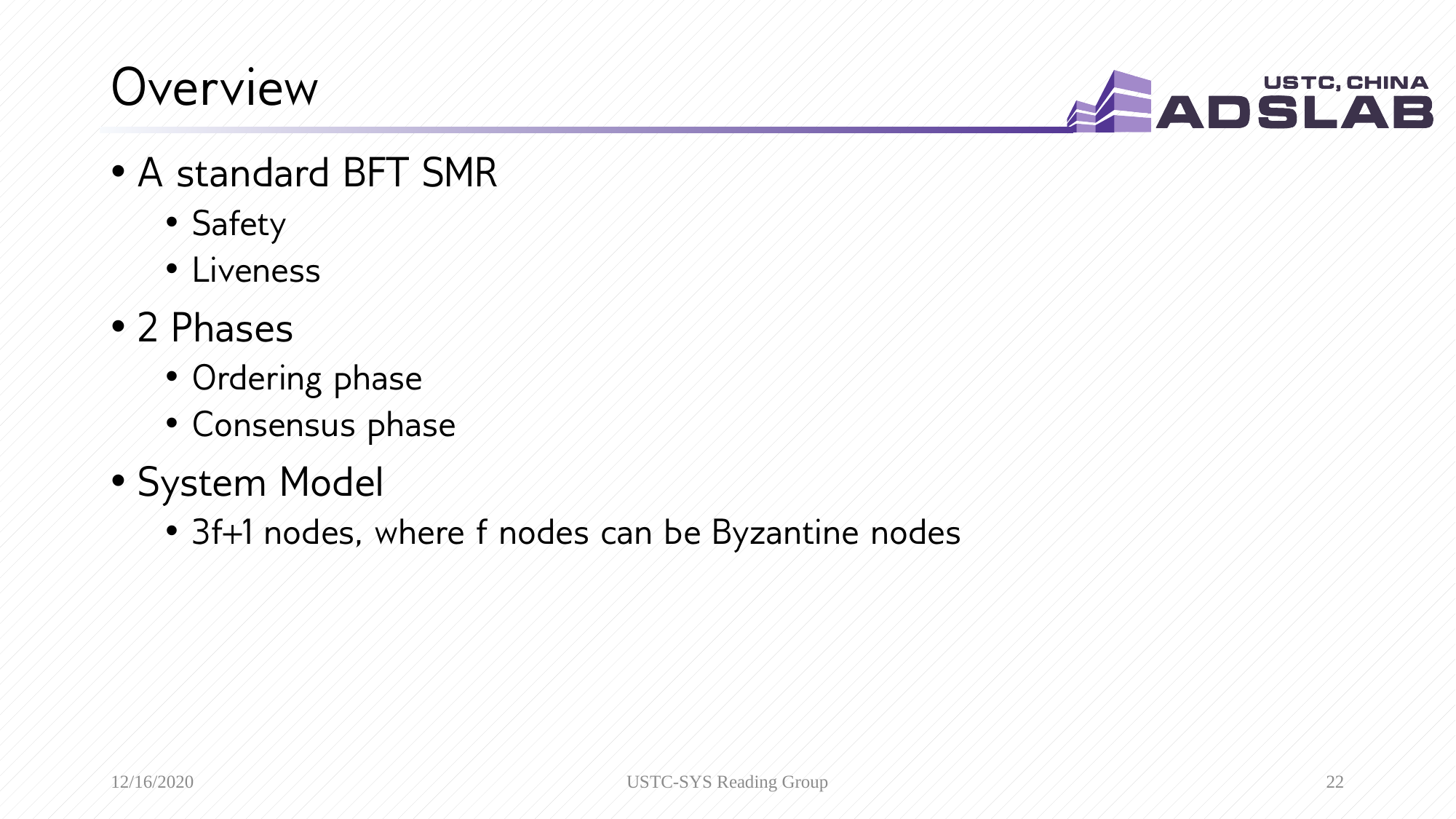

# Overview
A standard BFT SMR
Safety
Liveness
2 Phases
Ordering phase
Consensus phase
System Model
3f+1 nodes, where f nodes can be Byzantine nodes
12/16/2020
USTC-SYS Reading Group